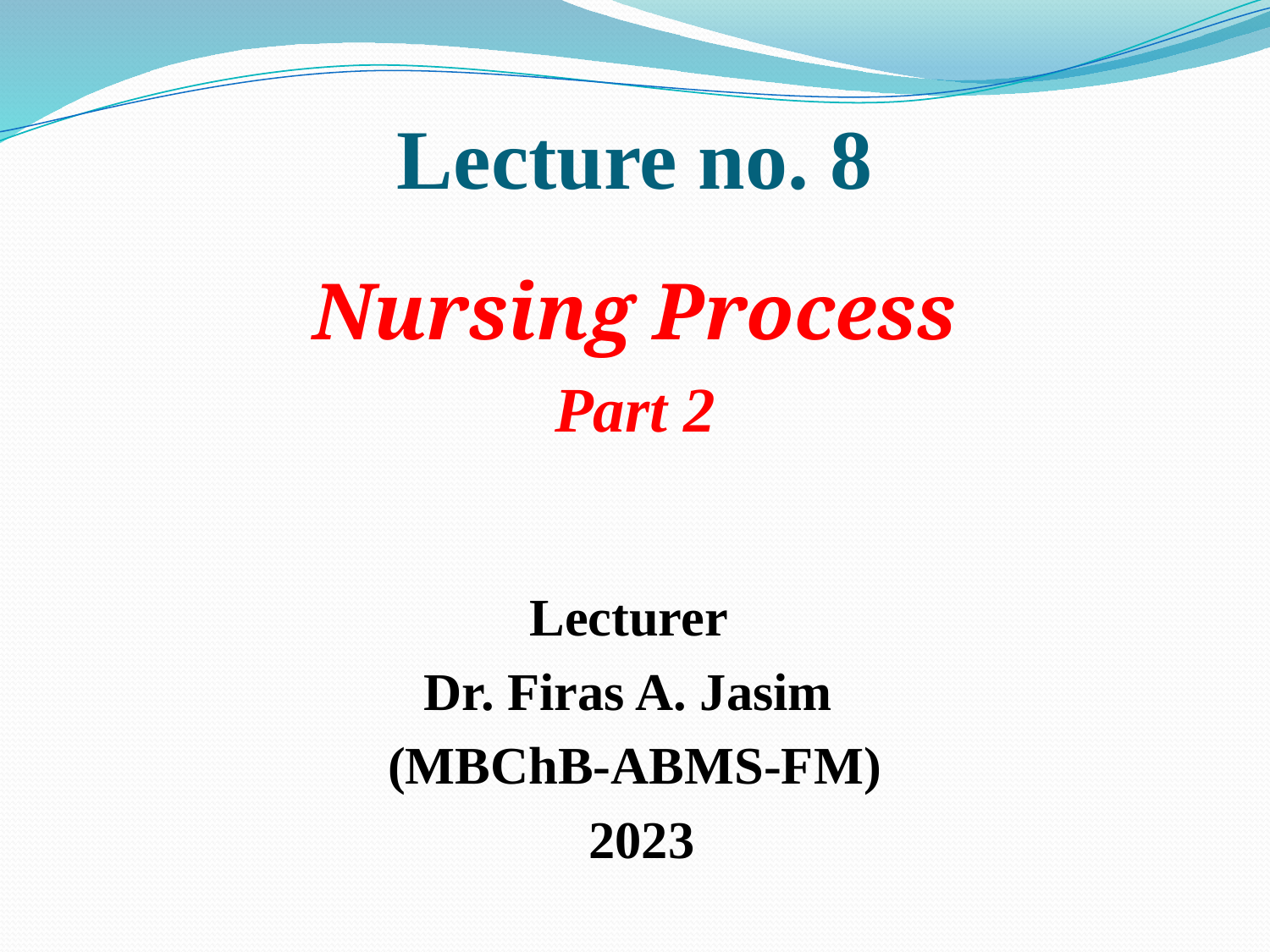

# Lecture no. 8
Nursing Process
Part 2

Lecturer
Dr. Firas A. Jasim
(MBChB-ABMS-FM)
 2023